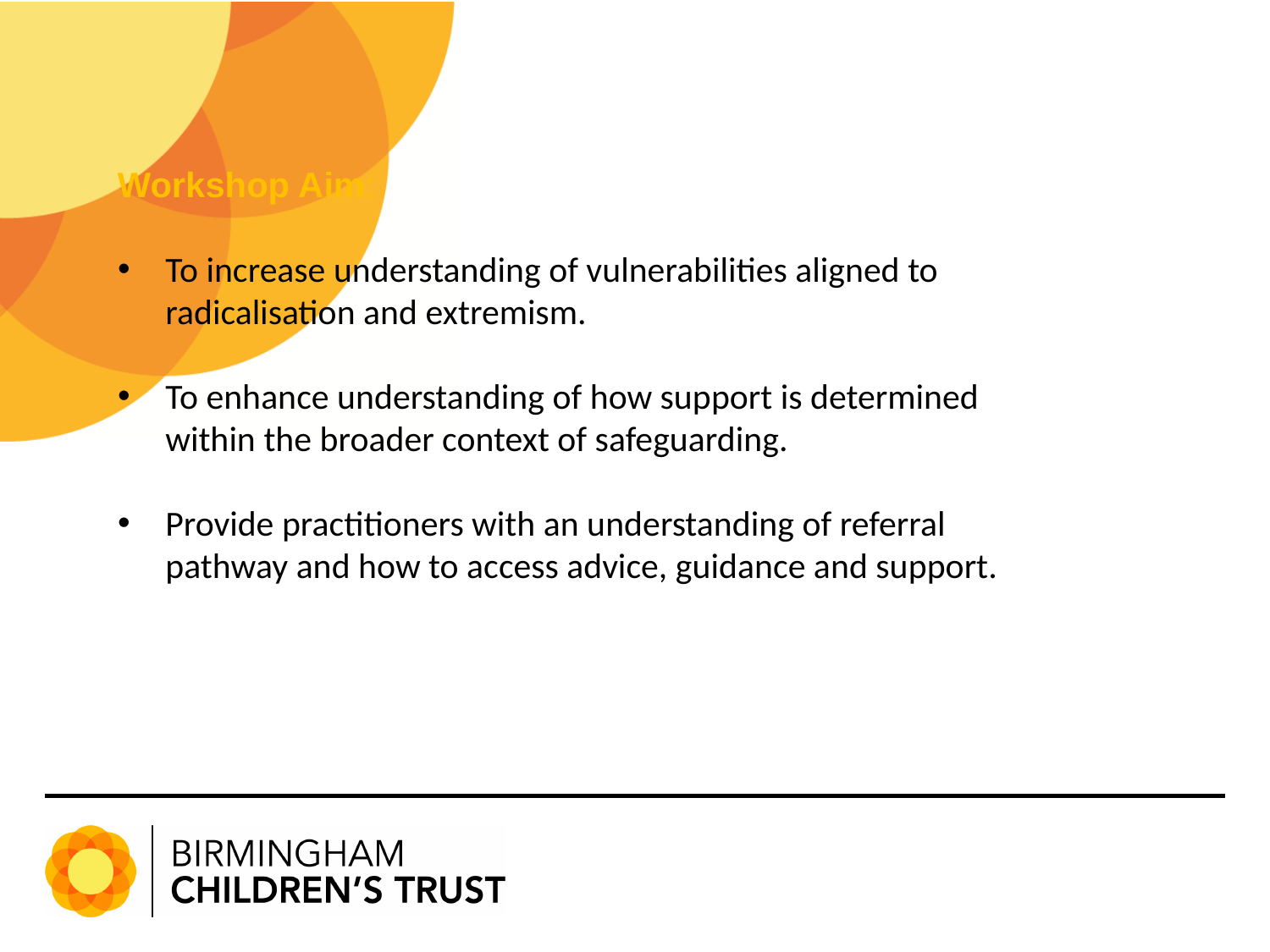

Workshop Aim:

To increase understanding of vulnerabilities aligned to radicalisation and extremism.

To enhance understanding of how support is determined within the broader context of safeguarding.

Provide practitioners with an understanding of referral pathway and how to access advice, guidance and support.